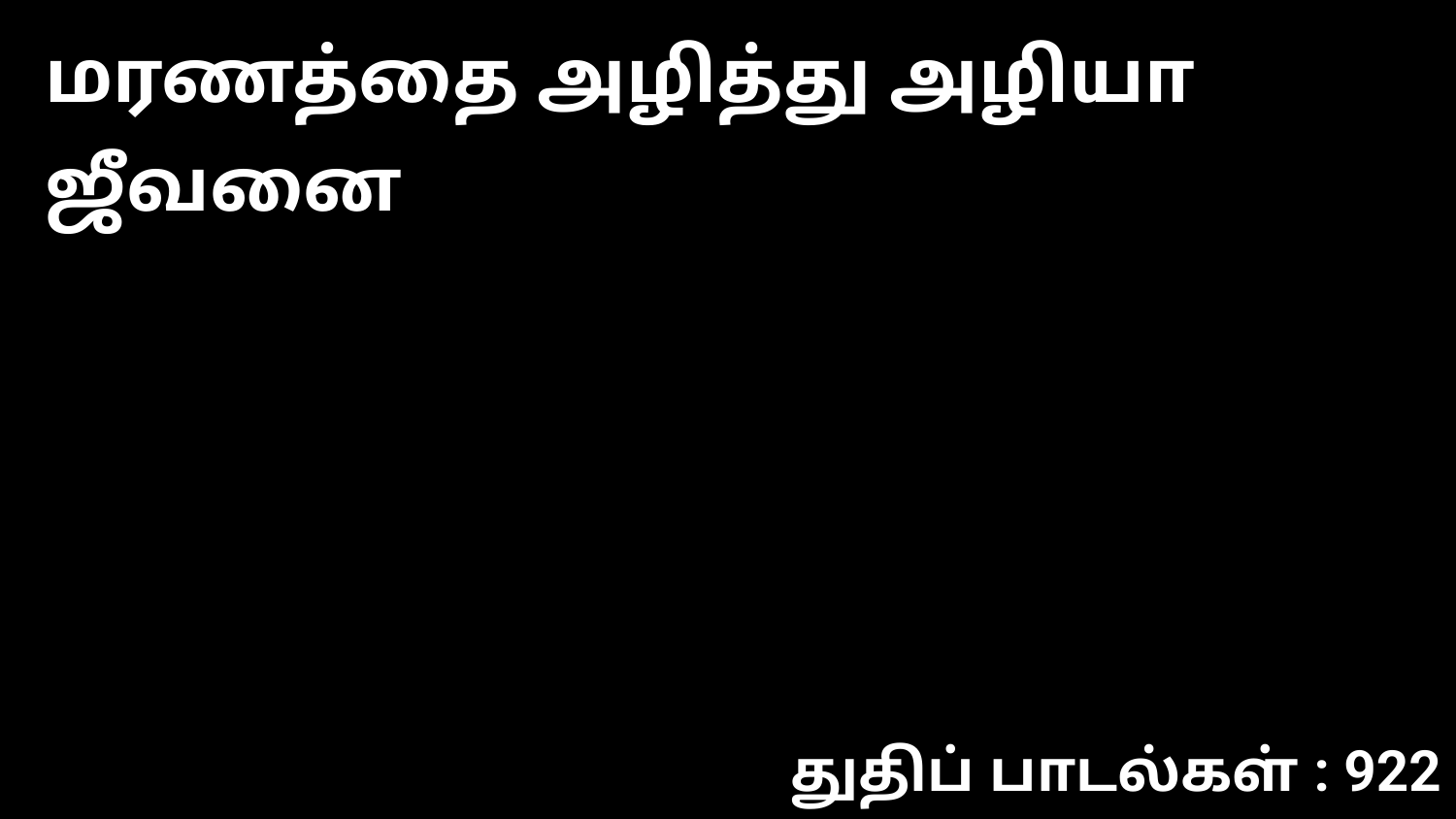

மரணத்தை அழித்து அழியா ஜீவனை
துதிப் பாடல்கள் : 922